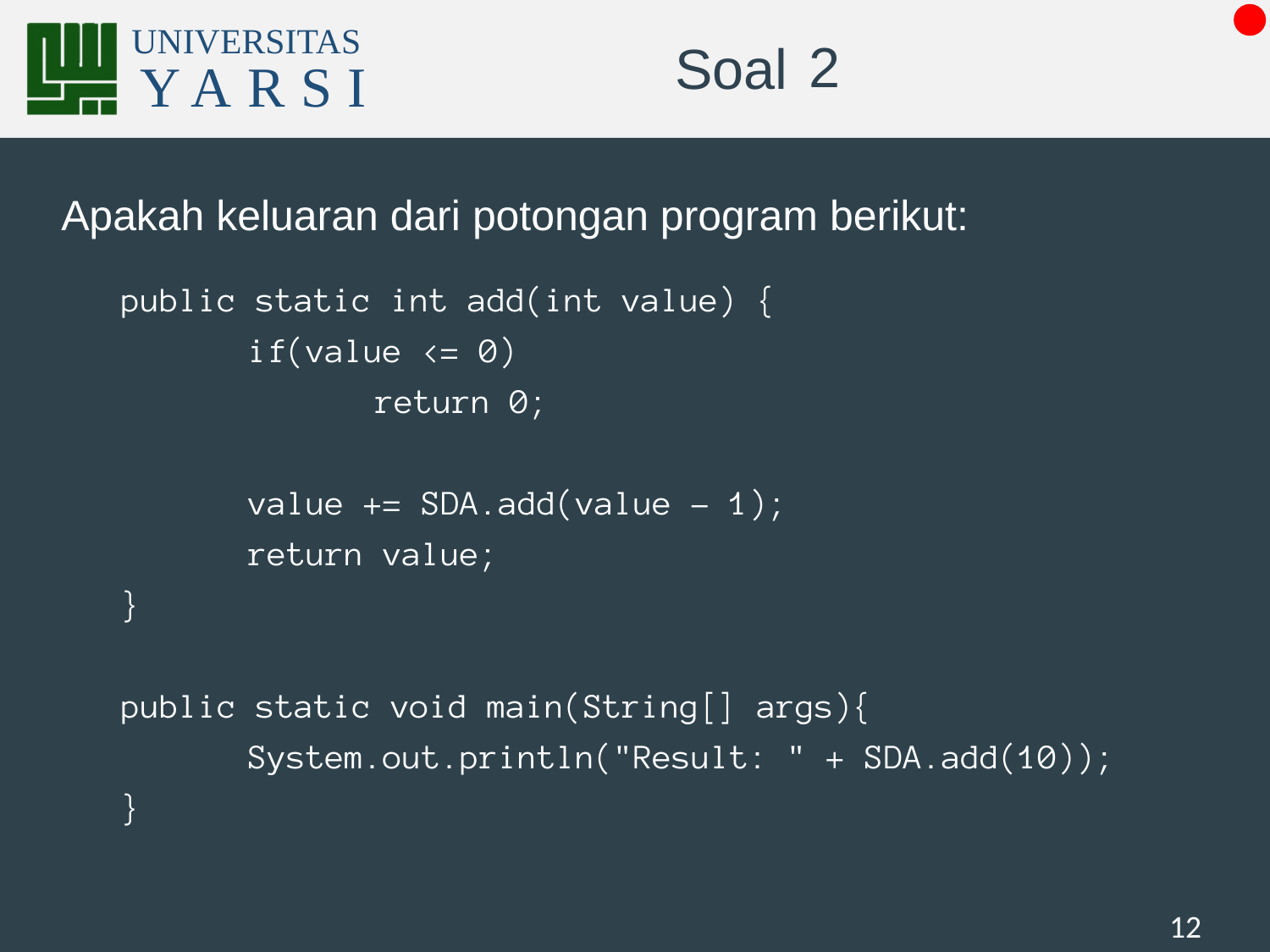

# 2
public static int add(int value) {
	if(value <= 0)
		return 0;

	value += SDA.add(value - 1);
	return value;
}

public static void main(String[] args){
	System.out.println("Result: " + SDA.add(10));
}